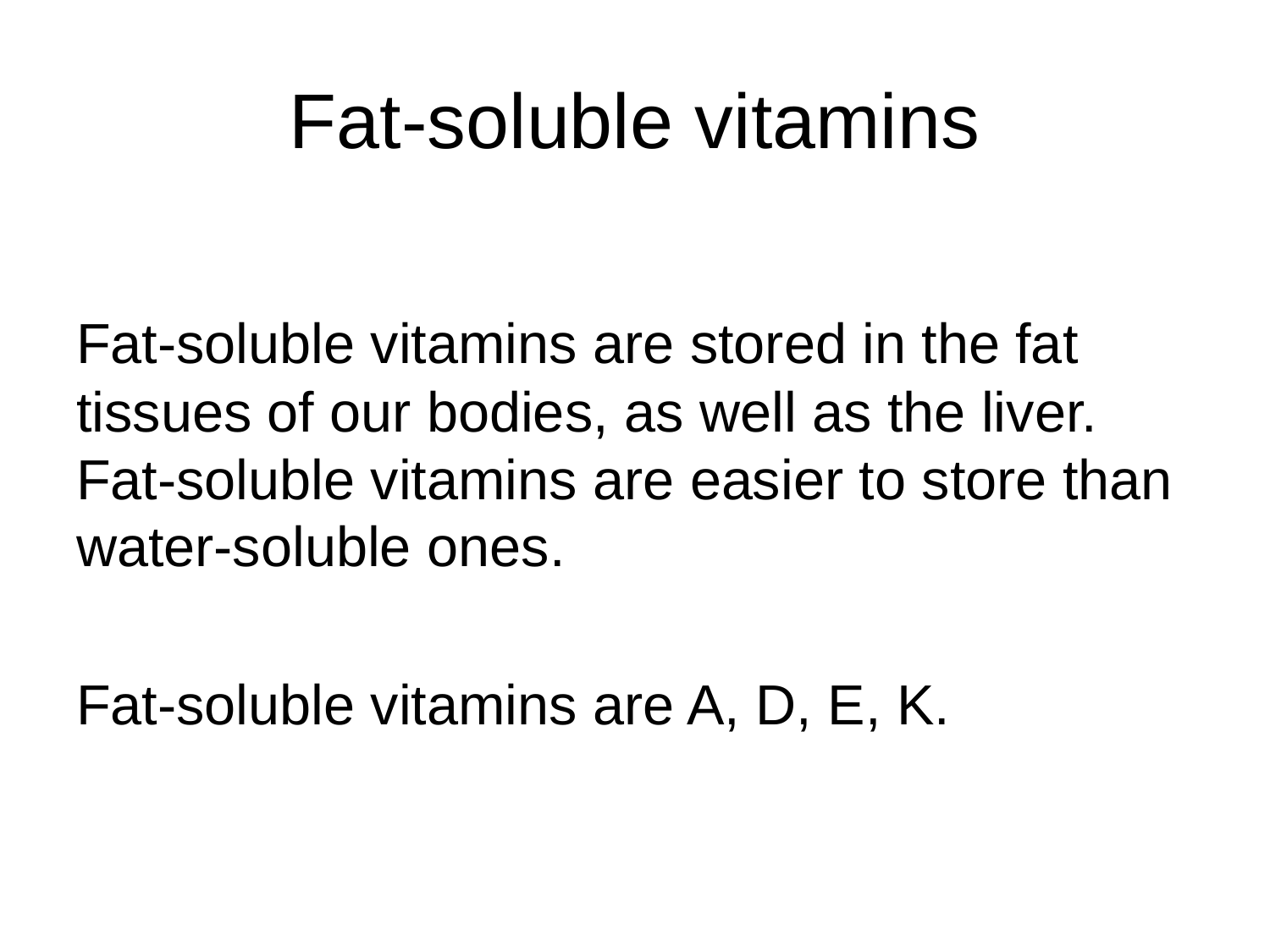

# Fat-soluble vitamins

Fat-soluble vitamins are stored in the fat tissues of our bodies, as well as the liver. Fat-soluble vitamins are easier to store than water-soluble ones.

Fat-soluble vitamins are A, D, E, K.